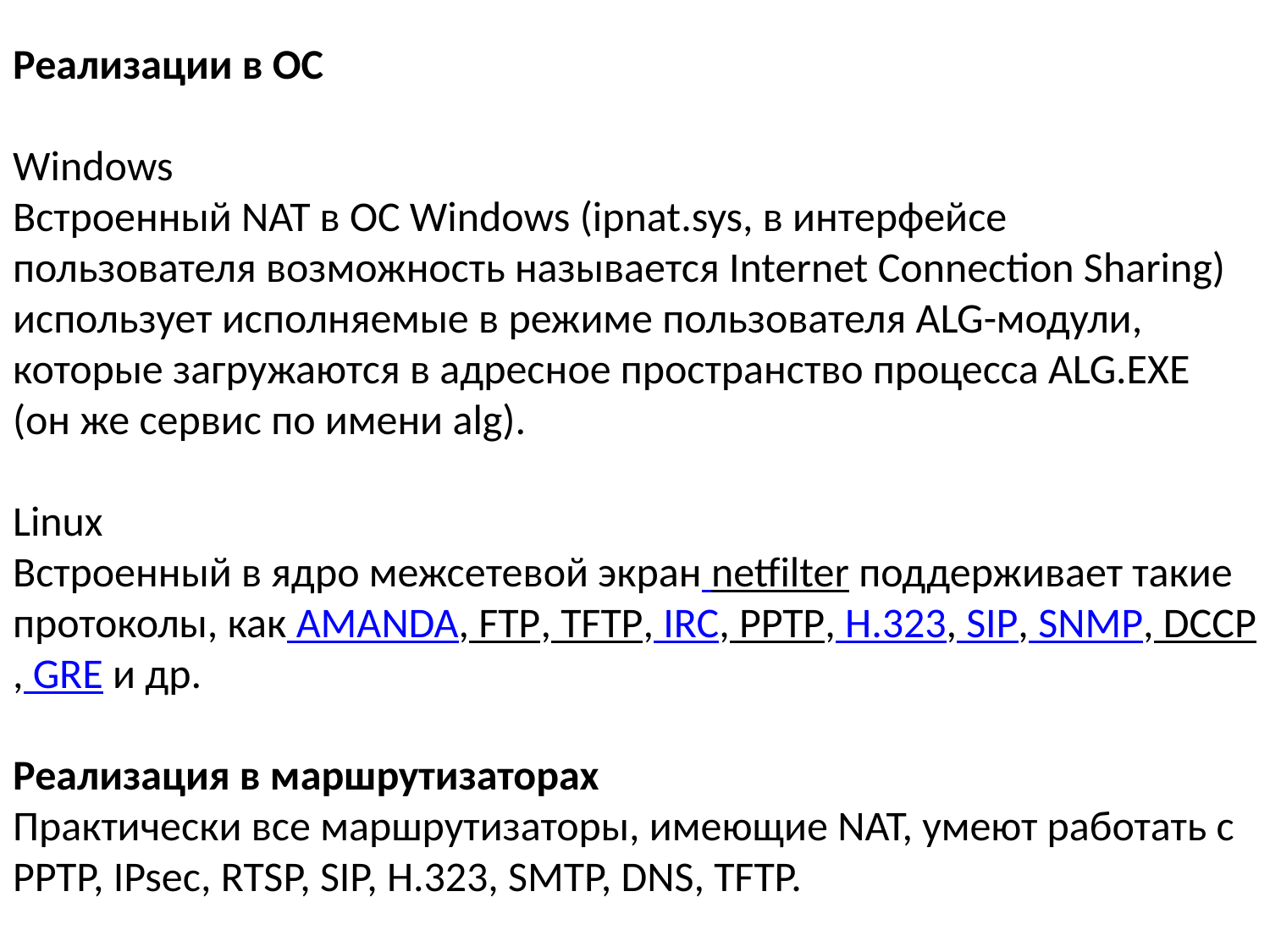

Реализации в ОС

Windows
Встроенный NAT в ОС Windows (ipnat.sys, в интерфейсе пользователя возможность называется Internet Connection Sharing) использует исполняемые в режиме пользователя ALG-модули, которые загружаются в адресное пространство процесса ALG.EXE (он же сервис по имени alg).

Linux
Встроенный в ядро межсетевой экран netfilter поддерживает такие протоколы, как AMANDA, FTP, TFTP, IRC, PPTP, H.323, SIP, SNMP, DCCP, GRE и др.

Реализация в маршрутизаторах
Практически все маршрутизаторы, имеющие NAT, умеют работать с PPTP, IPsec, RTSP, SIP, H.323, SMTP, DNS, TFTP.